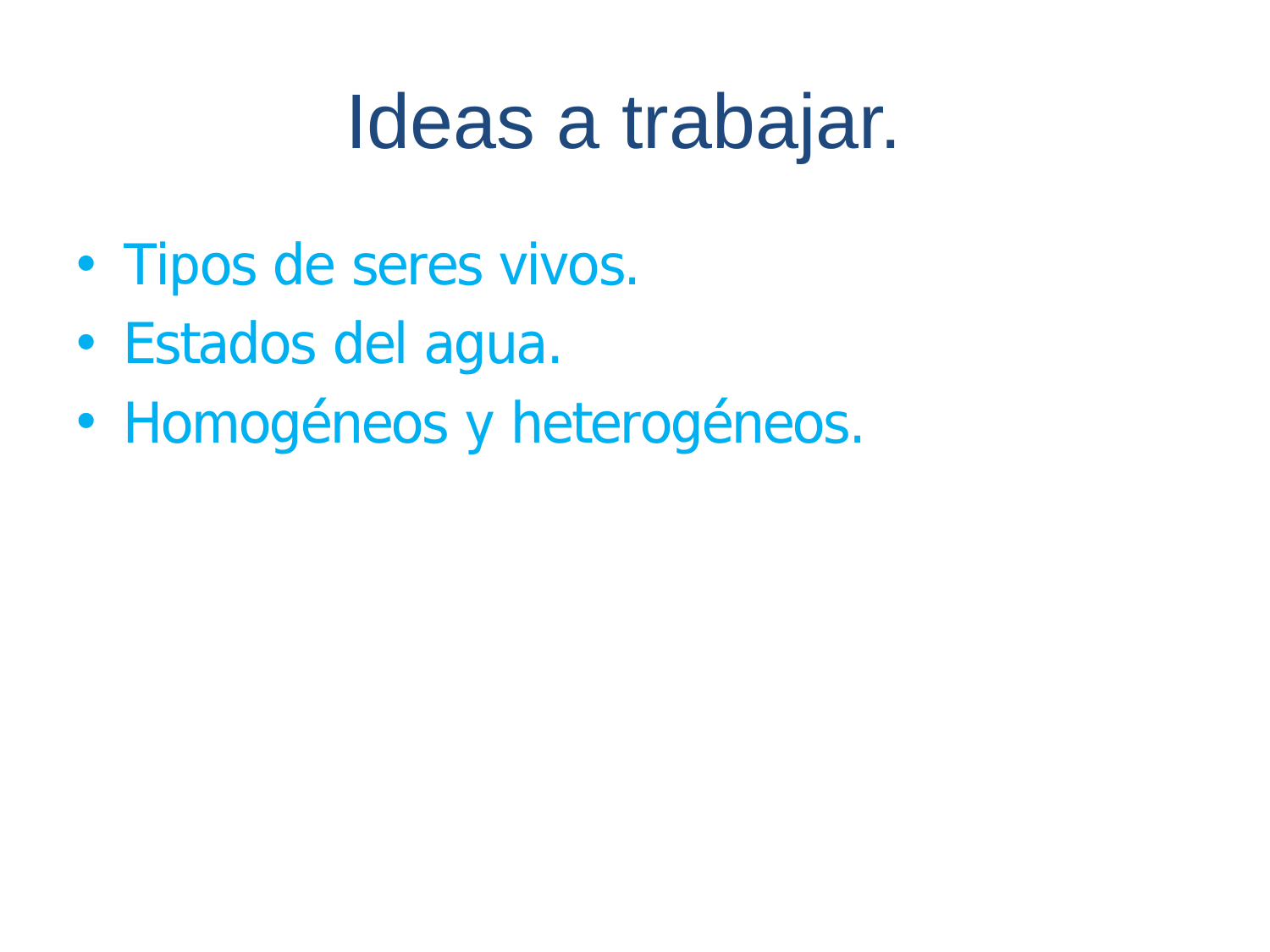

# Ideas a trabajar.
Tipos de seres vivos.
Estados del agua.
Homogéneos y heterogéneos.